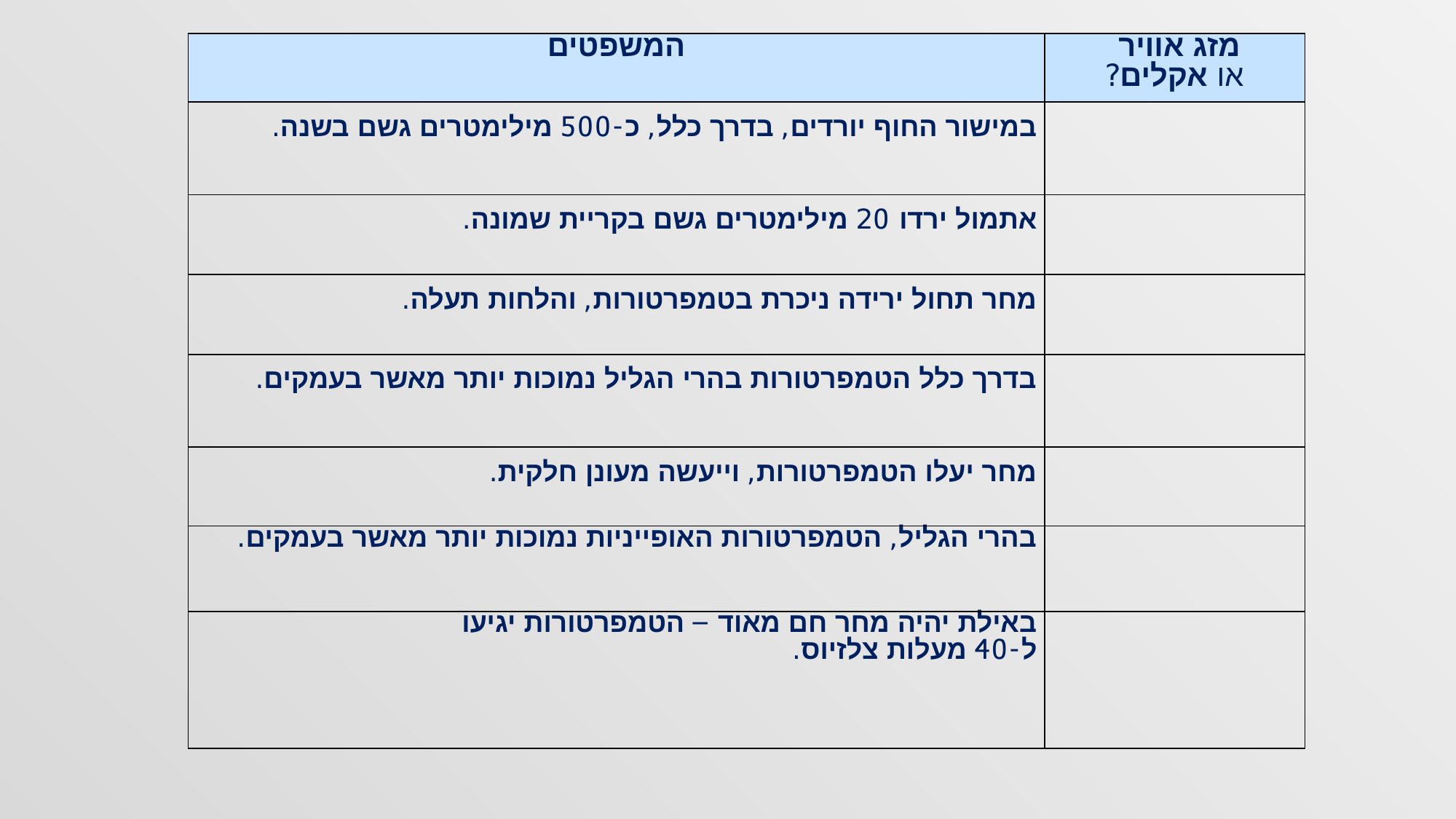

| המשפטים | מזג אוויר או אקלים? |
| --- | --- |
| במישור החוף יורדים, בדרך כלל, כ-500 מילימטרים גשם בשנה. |  |
| אתמול ירדו 20 מילימטרים גשם בקריית שמונה. |  |
| מחר תחול ירידה ניכרת בטמפרטורות, והלחות תעלה. |  |
| בדרך כלל הטמפרטורות בהרי הגליל נמוכות יותר מאשר בעמקים. |  |
| מחר יעלו הטמפרטורות, וייעשה מעונן חלקית. |  |
| בהרי הגליל, הטמפרטורות האופייניות נמוכות יותר מאשר בעמקים. |  |
| באילת יהיה מחר חם מאוד – הטמפרטורות יגיעו ל-40 מעלות צלזיוס. |  |